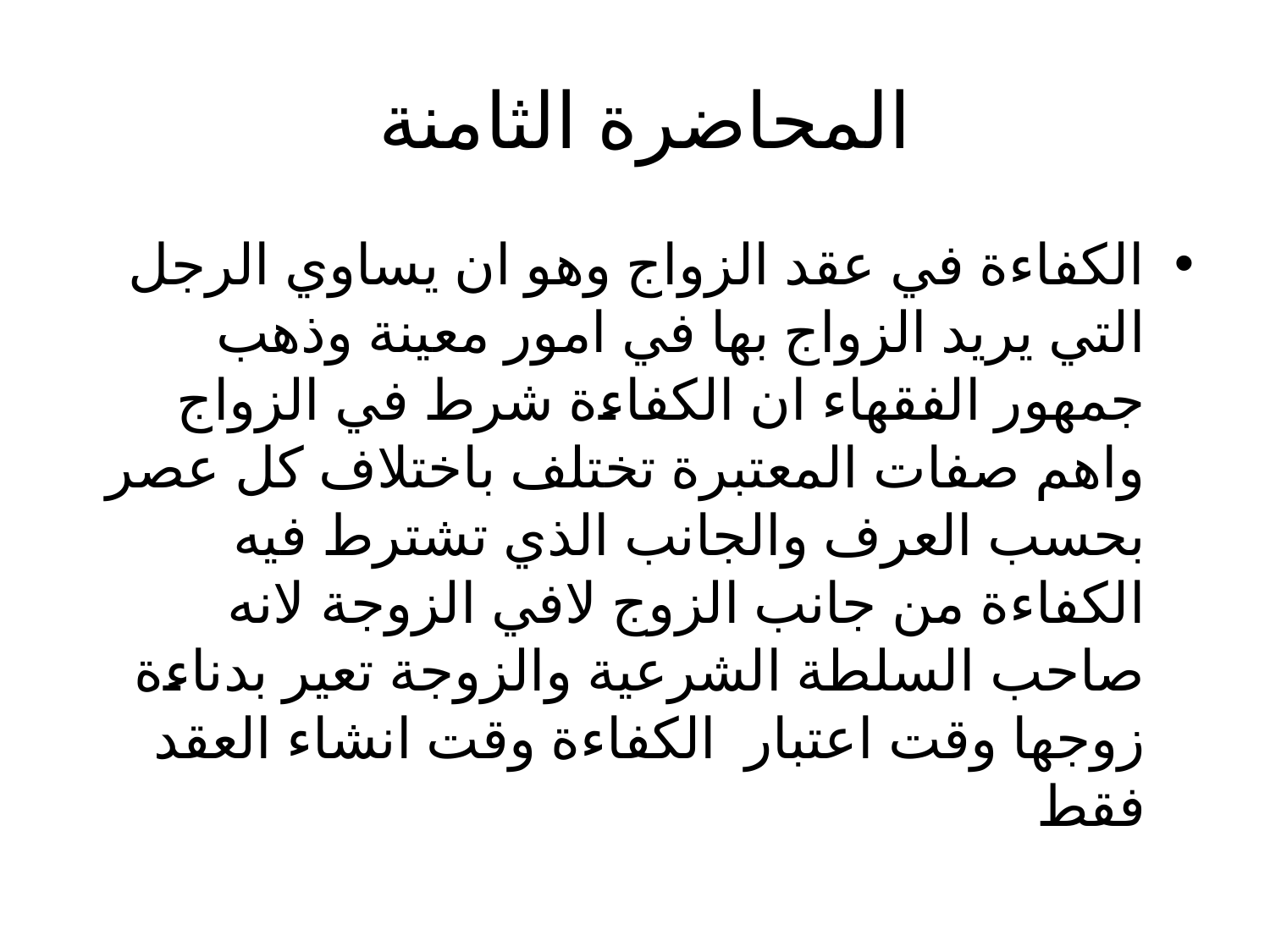

# المحاضرة الثامنة
الكفاءة في عقد الزواج وهو ان يساوي الرجل التي يريد الزواج بها في امور معينة وذهب جمهور الفقهاء ان الكفاءة شرط في الزواج واهم صفات المعتبرة تختلف باختلاف كل عصر بحسب العرف والجانب الذي تشترط فيه الكفاءة من جانب الزوج لافي الزوجة لانه صاحب السلطة الشرعية والزوجة تعير بدناءة زوجها وقت اعتبار  الكفاءة وقت انشاء العقد فقط